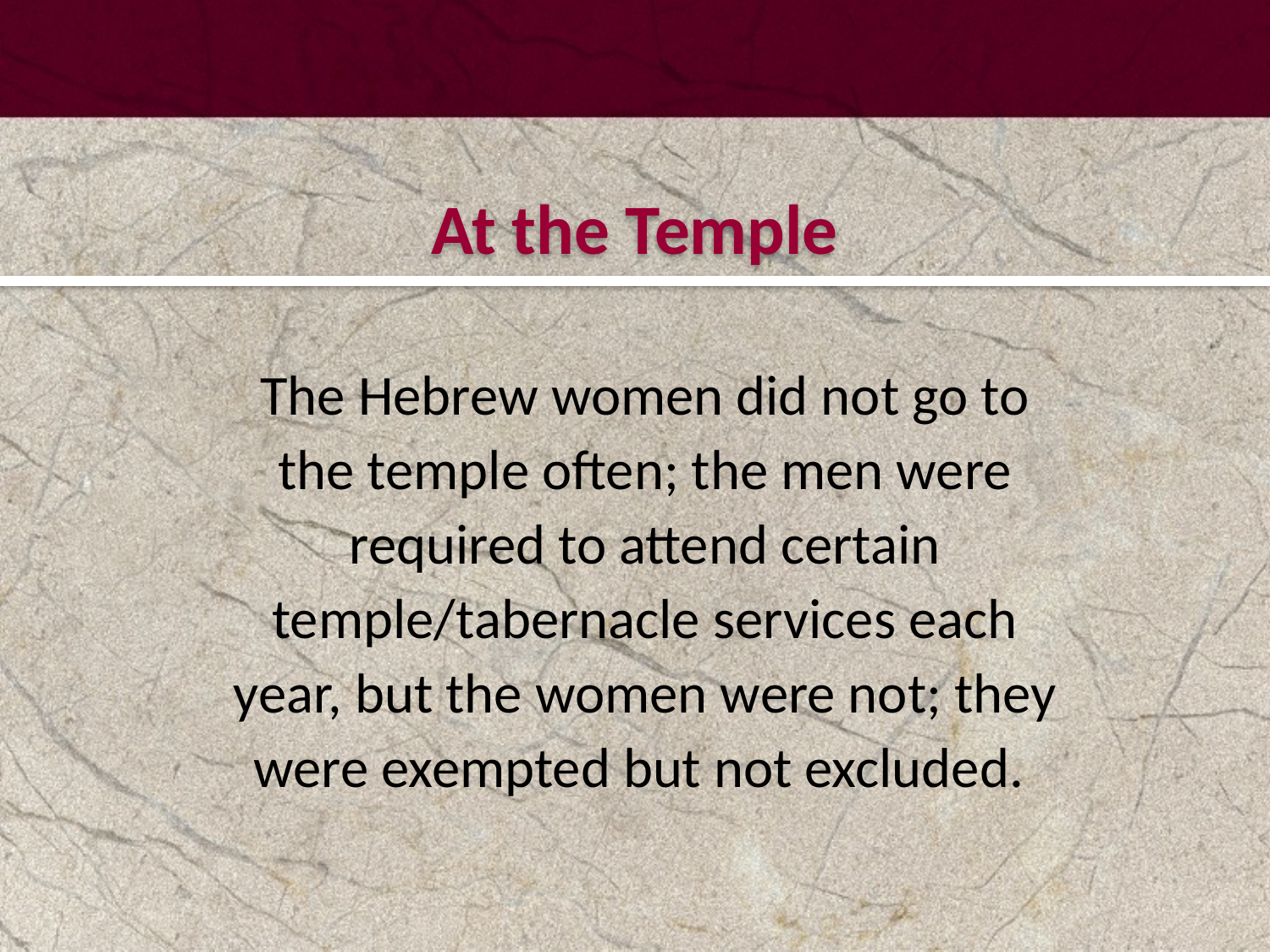

#
At the Temple

The Hebrew women did not go to the temple often; the men were required to attend certain temple/tabernacle services each year, but the women were not; they were exempted but not excluded.